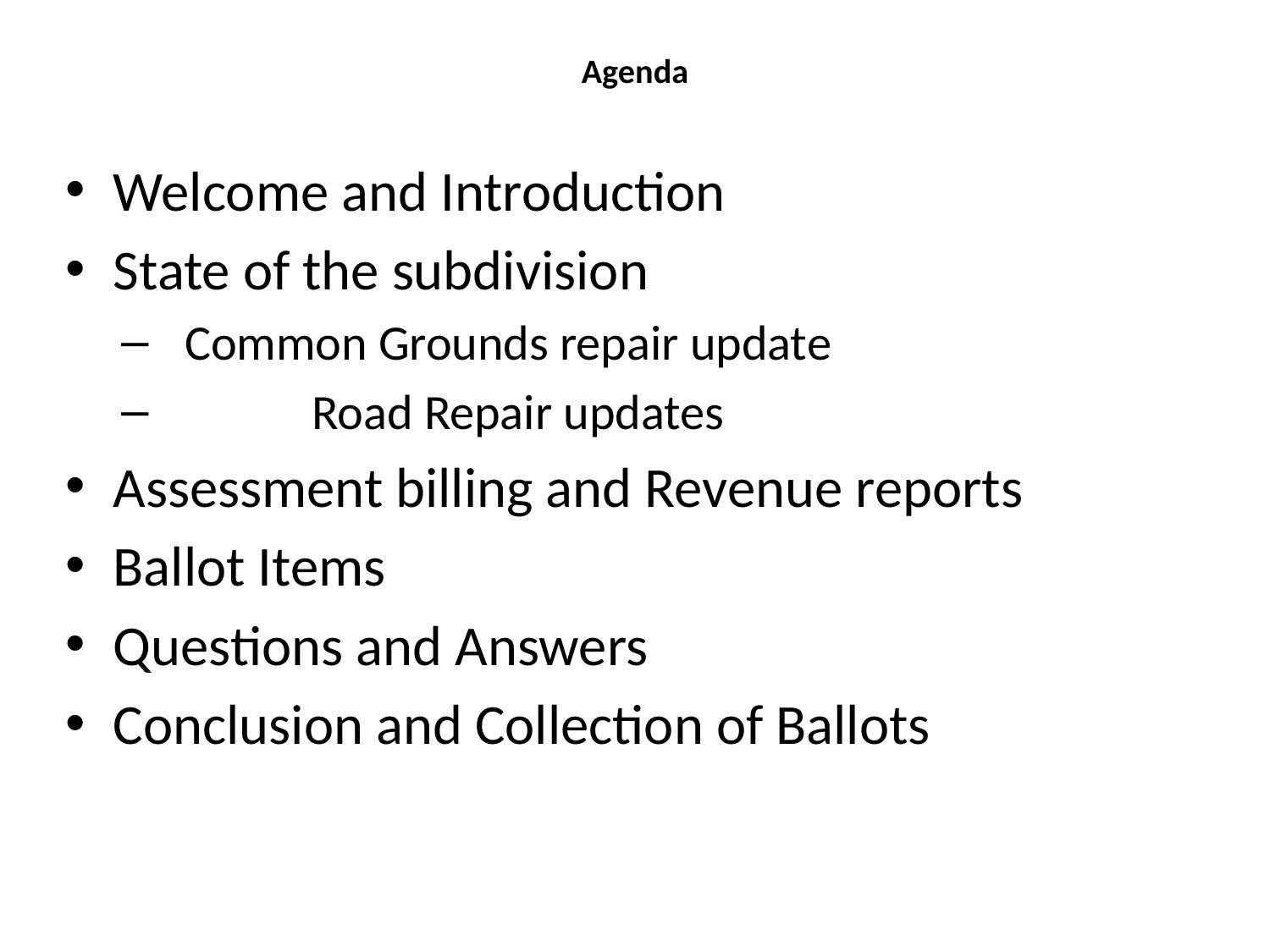

# Agenda
Welcome and Introduction
State of the subdivision
Common Grounds repair update
	Road Repair updates
Assessment billing and Revenue reports
Ballot Items
Questions and Answers
Conclusion and Collection of Ballots